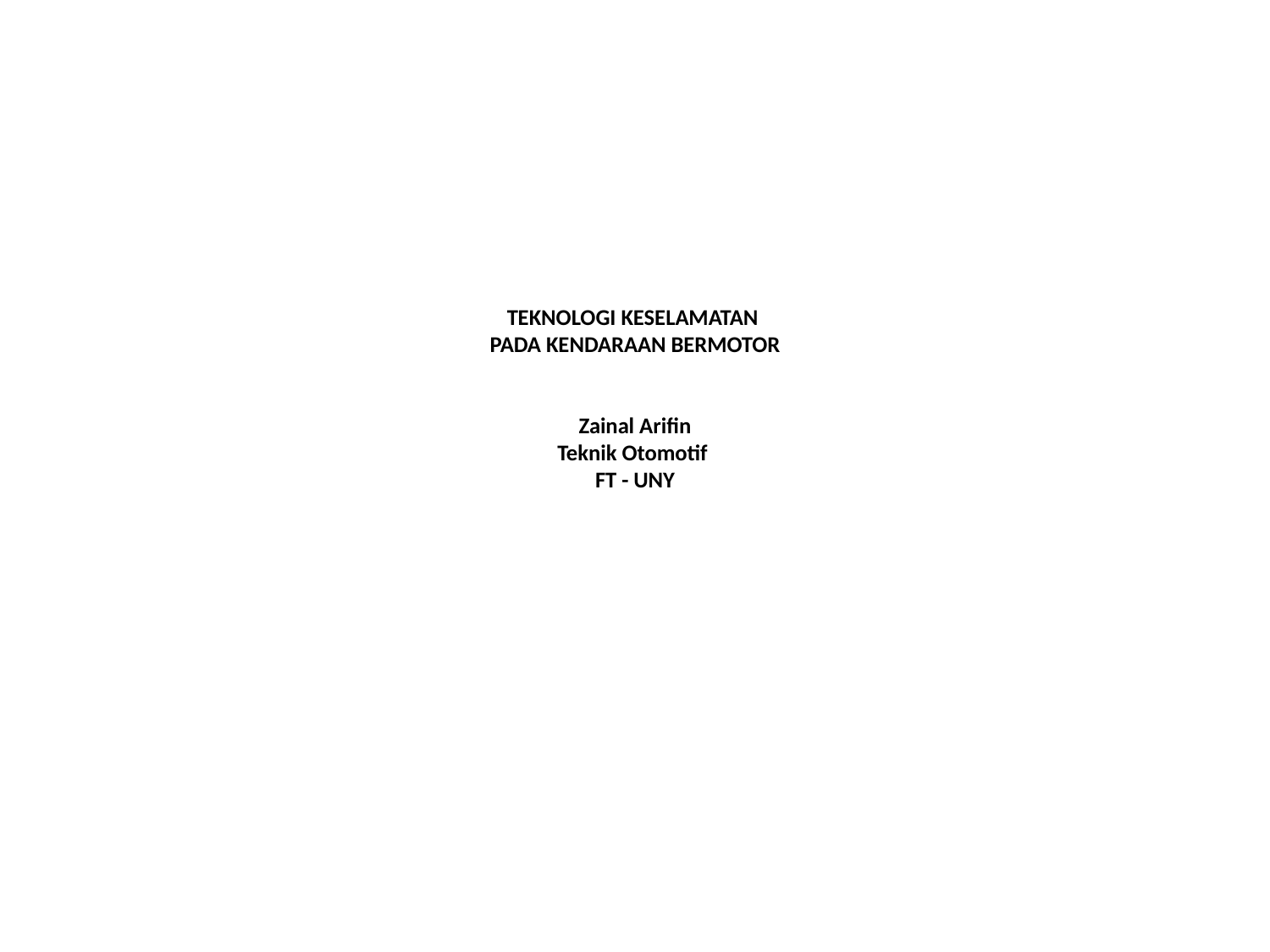

# TEKNOLOGI KESELAMATAN PADA KENDARAAN BERMOTOR Zainal Arifin Teknik Otomotif FT - UNY